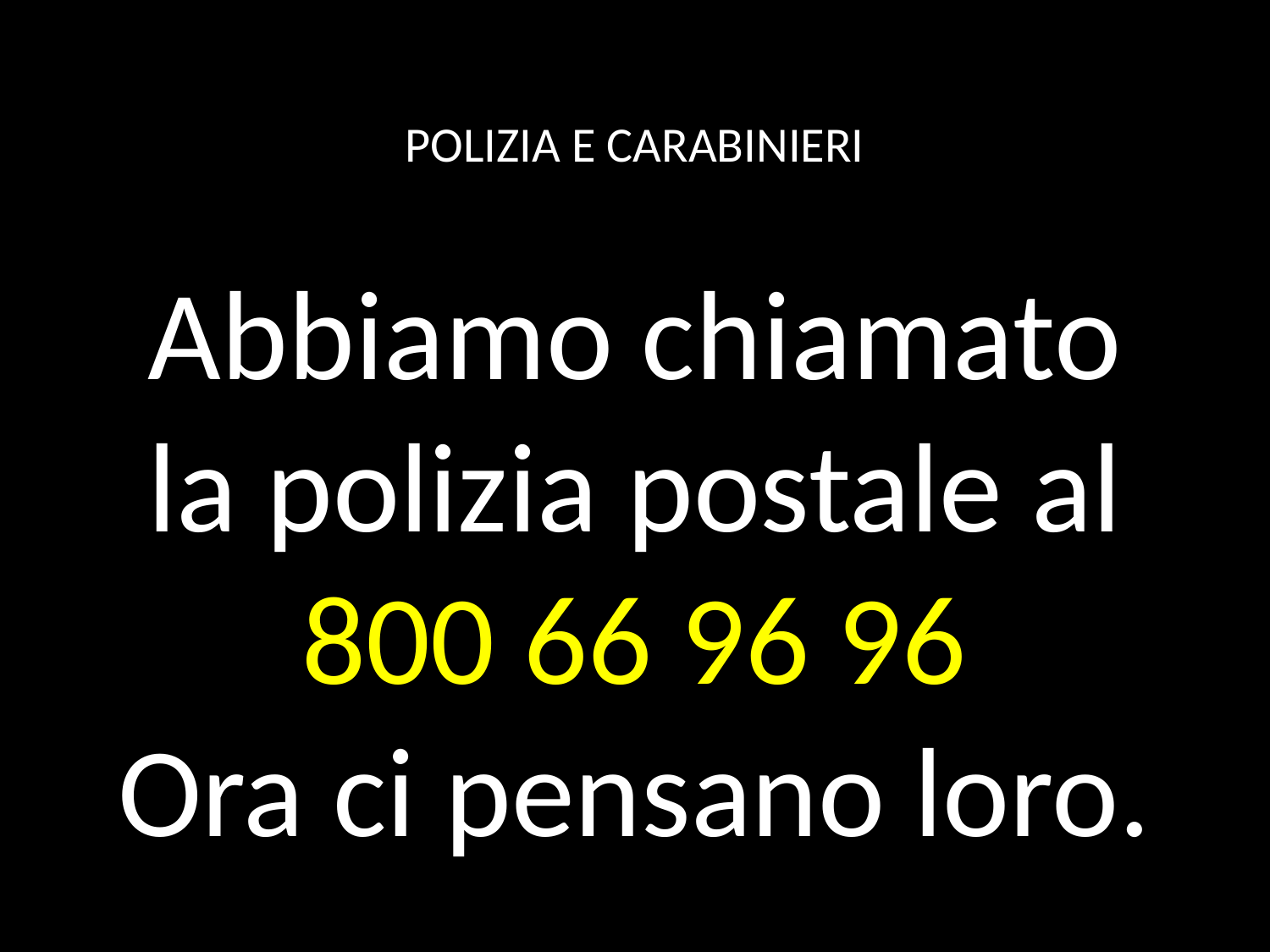

POLIZIA E CARABINIERI
Abbiamo chiamato
la polizia postale al
800 66 96 96
Ora ci pensano loro.